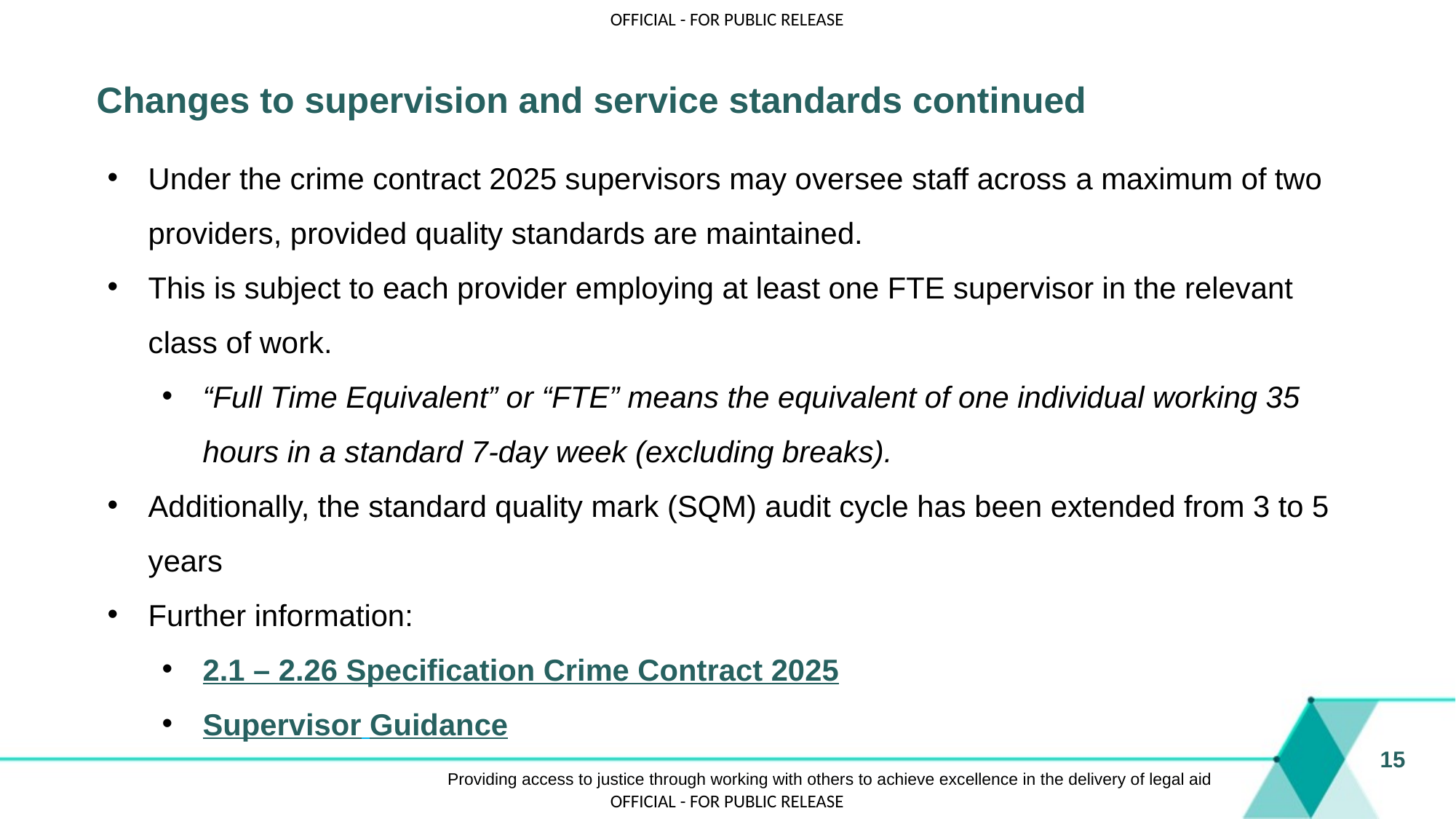

# Changes to supervision and service standards continued
Under the crime contract 2025 supervisors may oversee staff across a maximum of two providers, provided quality standards are maintained.
This is subject to each provider employing at least one FTE supervisor in the relevant class of work.
“Full Time Equivalent” or “FTE” means the equivalent of one individual working 35 hours in a standard 7-day week (excluding breaks).
Additionally, the standard quality mark (SQM) audit cycle has been extended from 3 to 5 years
Further information:
2.1 – 2.26 Specification Crime Contract 2025
Supervisor Guidance
15
Providing access to justice through working with others to achieve excellence in the delivery of legal aid